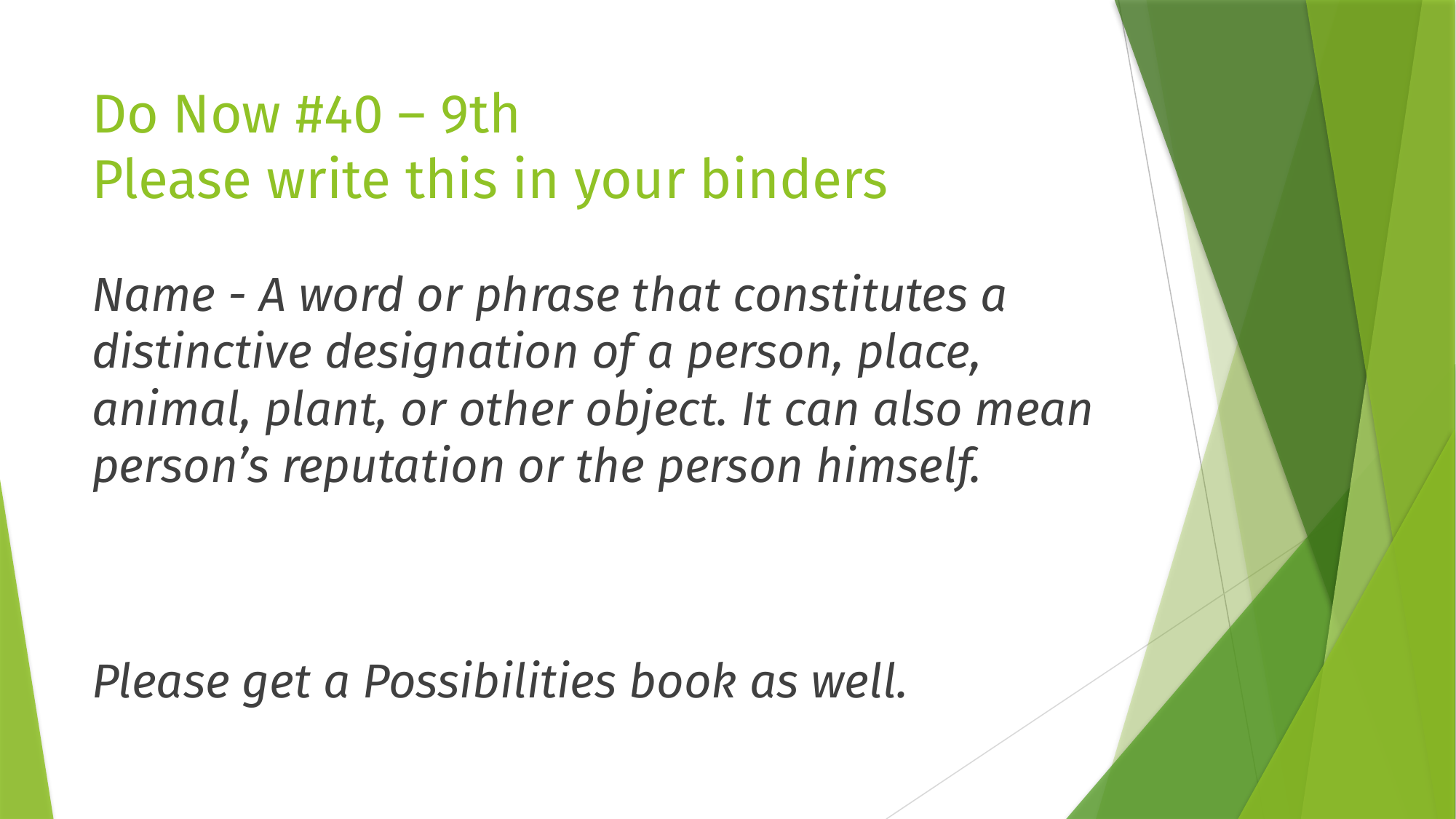

# Do Now #40 – 9th Please write this in your binders
Name - A word or phrase that constitutes a distinctive designation of a person, place, animal, plant, or other object. It can also mean person’s reputation or the person himself.

Please get a Possibilities book as well.